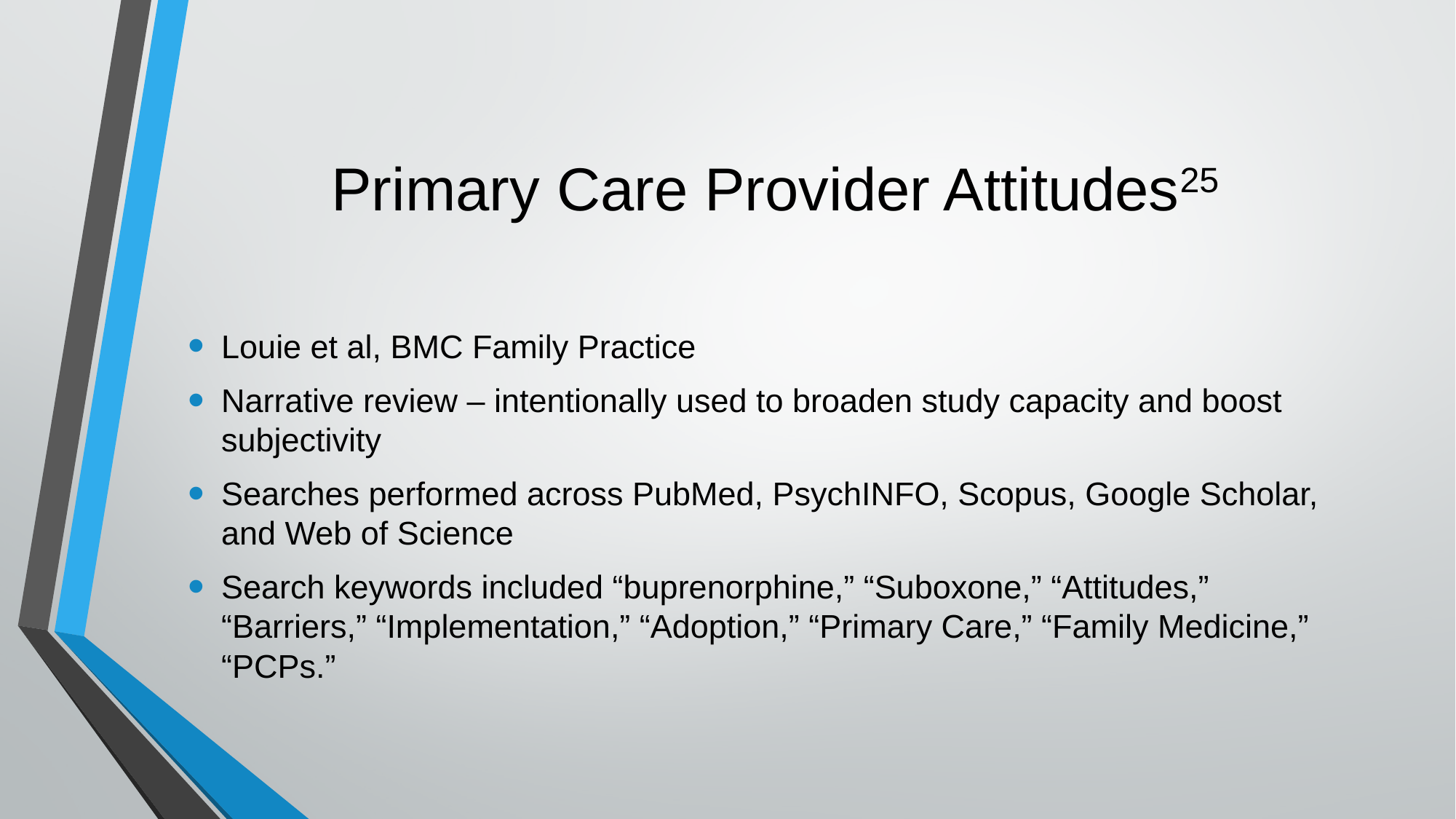

# Primary Care Provider Attitudes25
Louie et al, BMC Family Practice
Narrative review – intentionally used to broaden study capacity and boost subjectivity
Searches performed across PubMed, PsychINFO, Scopus, Google Scholar, and Web of Science
Search keywords included “buprenorphine,” “Suboxone,” “Attitudes,” “Barriers,” “Implementation,” “Adoption,” “Primary Care,” “Family Medicine,” “PCPs.”